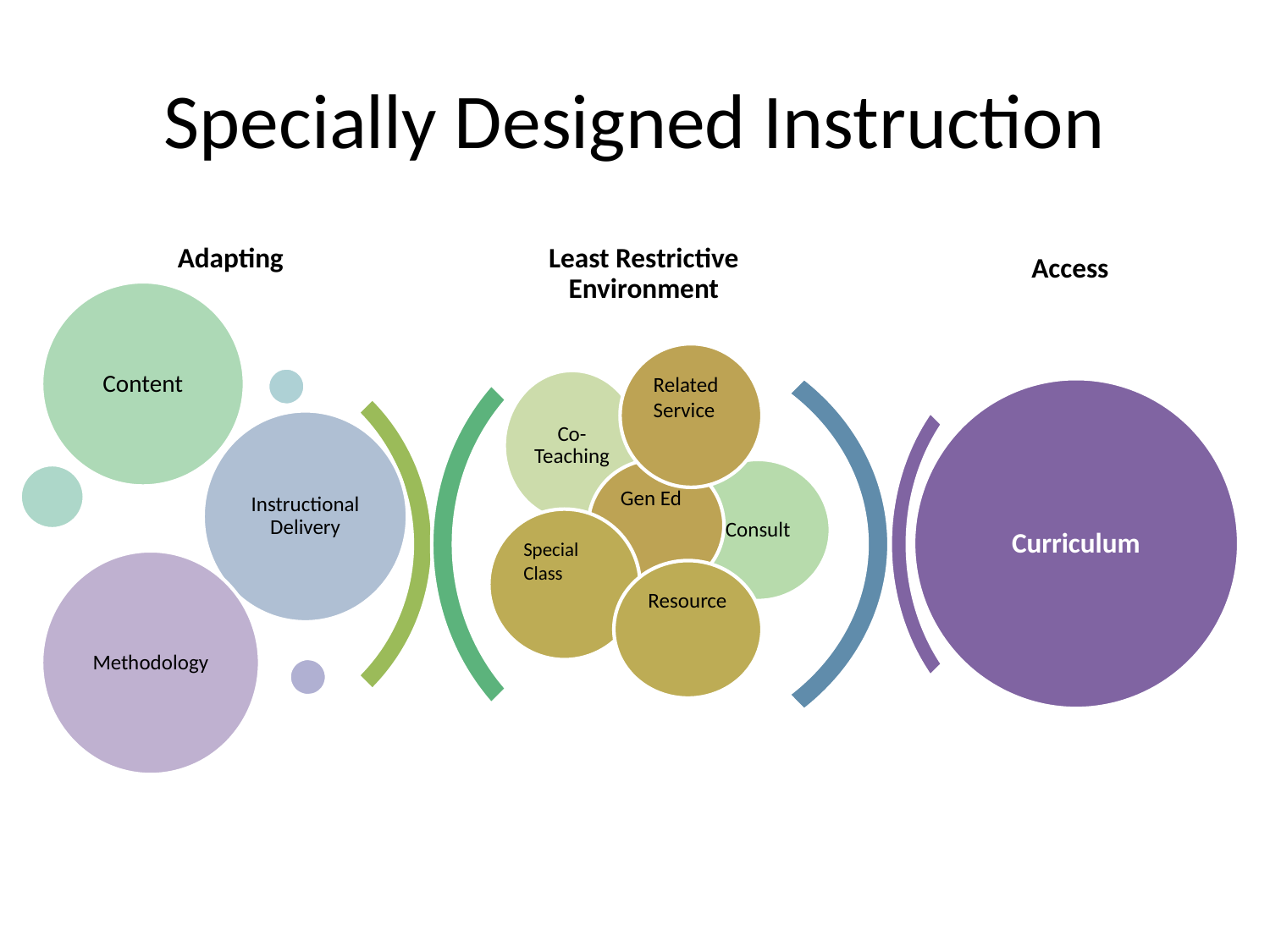

# Specially Designed Instruction
Least Restrictive Environment
Access
Co-Teaching
Consult
Content
Instructional Delivery
Methodology
Curriculum
Adapting
Related Service
Gen Ed
Special Class
Resource